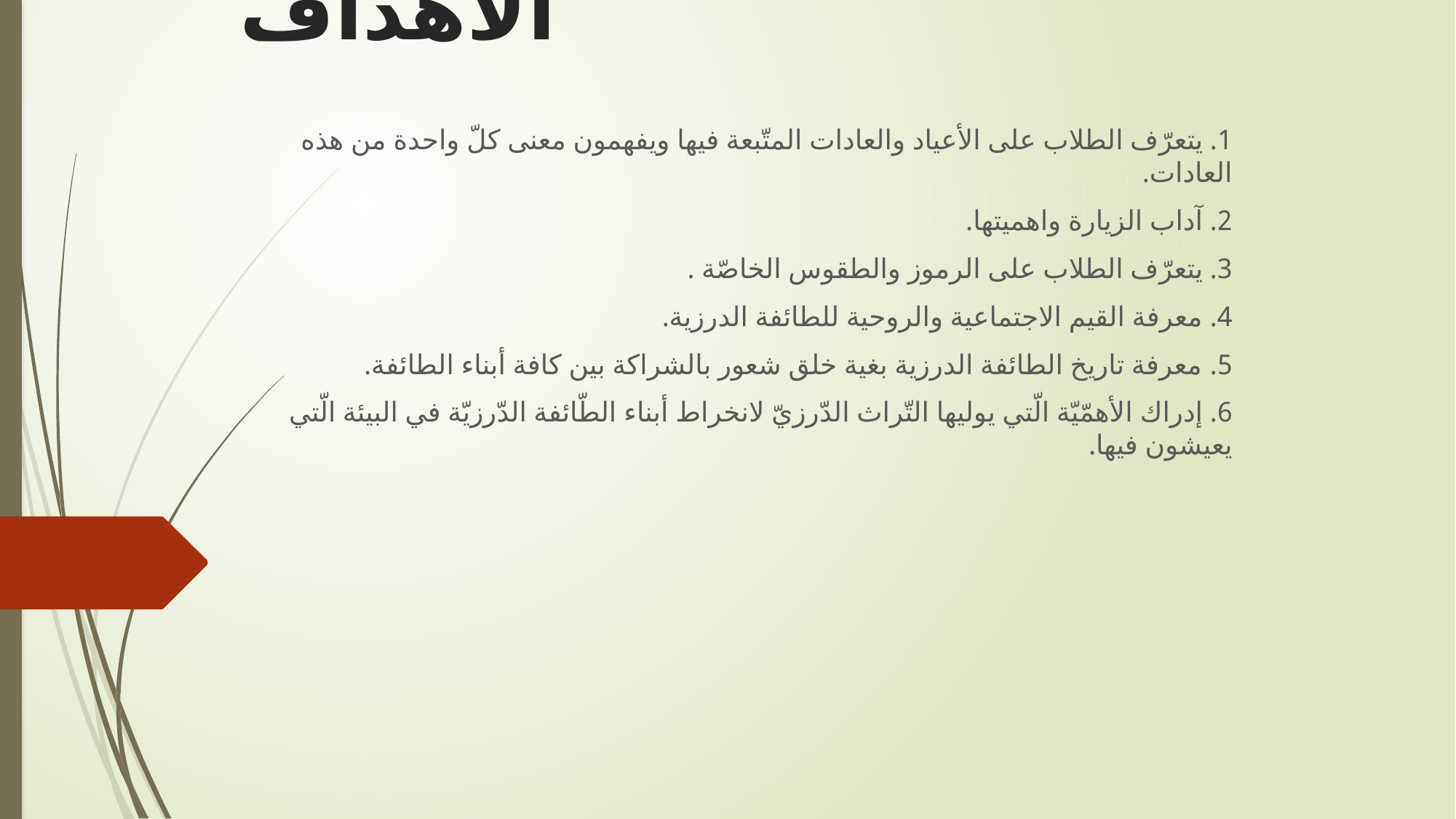

# الأهداف
1. يتعرّف الطلاب على الأعياد والعادات المتّبعة فيها ويفهمون معنى كلّ واحدة من هذه العادات.
2. آداب الزيارة واهميتها.
3. يتعرّف الطلاب على الرموز والطقوس الخاصّة .
4. معرفة القيم الاجتماعية والروحية للطائفة الدرزية.
5. معرفة تاريخ الطائفة الدرزية بغية خلق شعور بالشراكة بين كافة أبناء الطائفة.
6. إدراك الأهمّيّة الّتي يوليها التّراث الدّرزيّ لانخراط أبناء الطّائفة الدّرزيّة في البيئة الّتي يعيشون فيها.